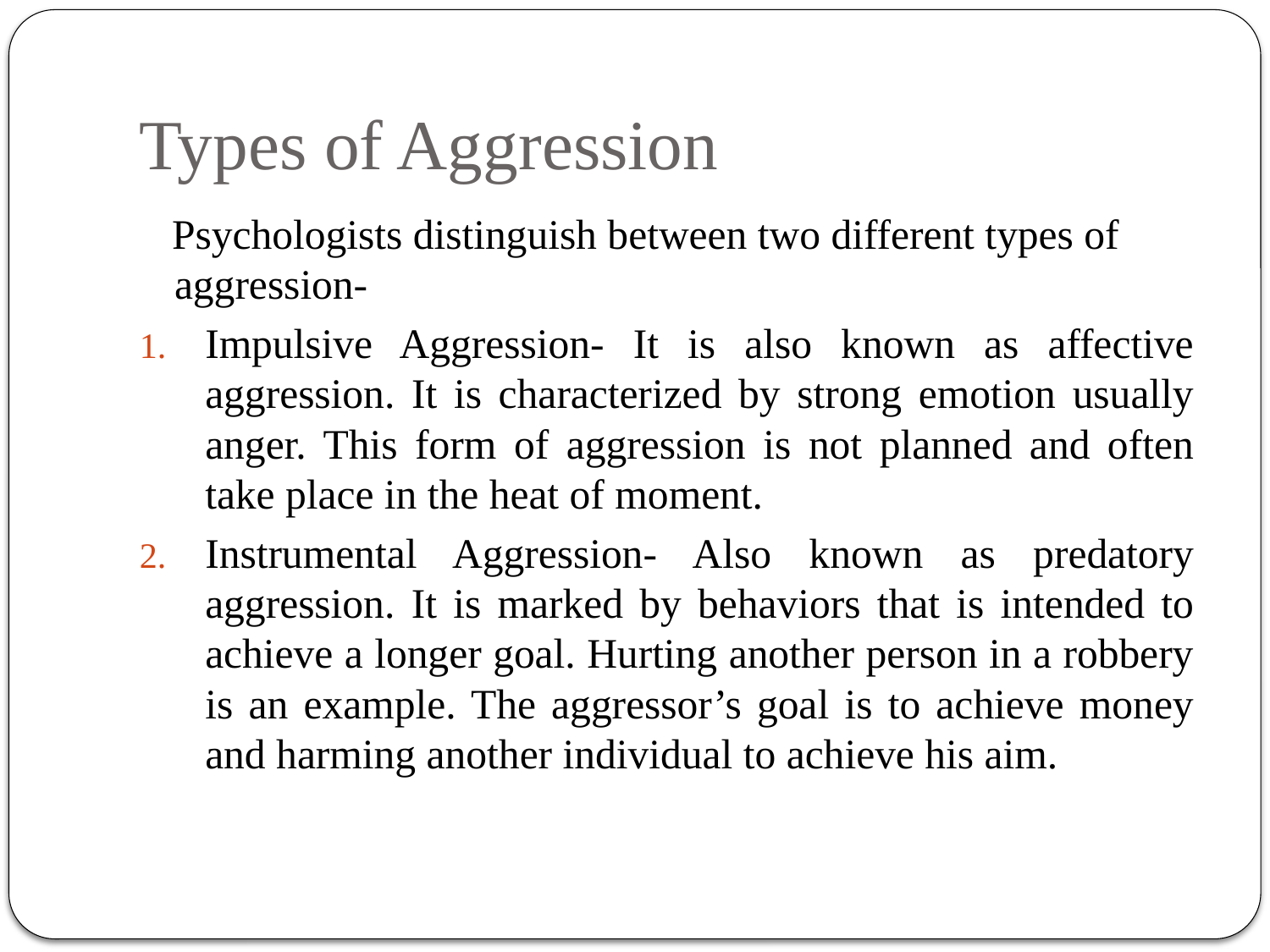

# Types of Aggression
   Psychologists distinguish between two different types of aggression-
Impulsive Aggression- It is also known as affective aggression. It is characterized by strong emotion usually anger. This form of aggression is not planned and often take place in the heat of moment.
Instrumental Aggression- Also known as predatory aggression. It is marked by behaviors that is intended to achieve a longer goal. Hurting another person in a robbery is an example. The aggressor’s goal is to achieve money and harming another individual to achieve his aim.